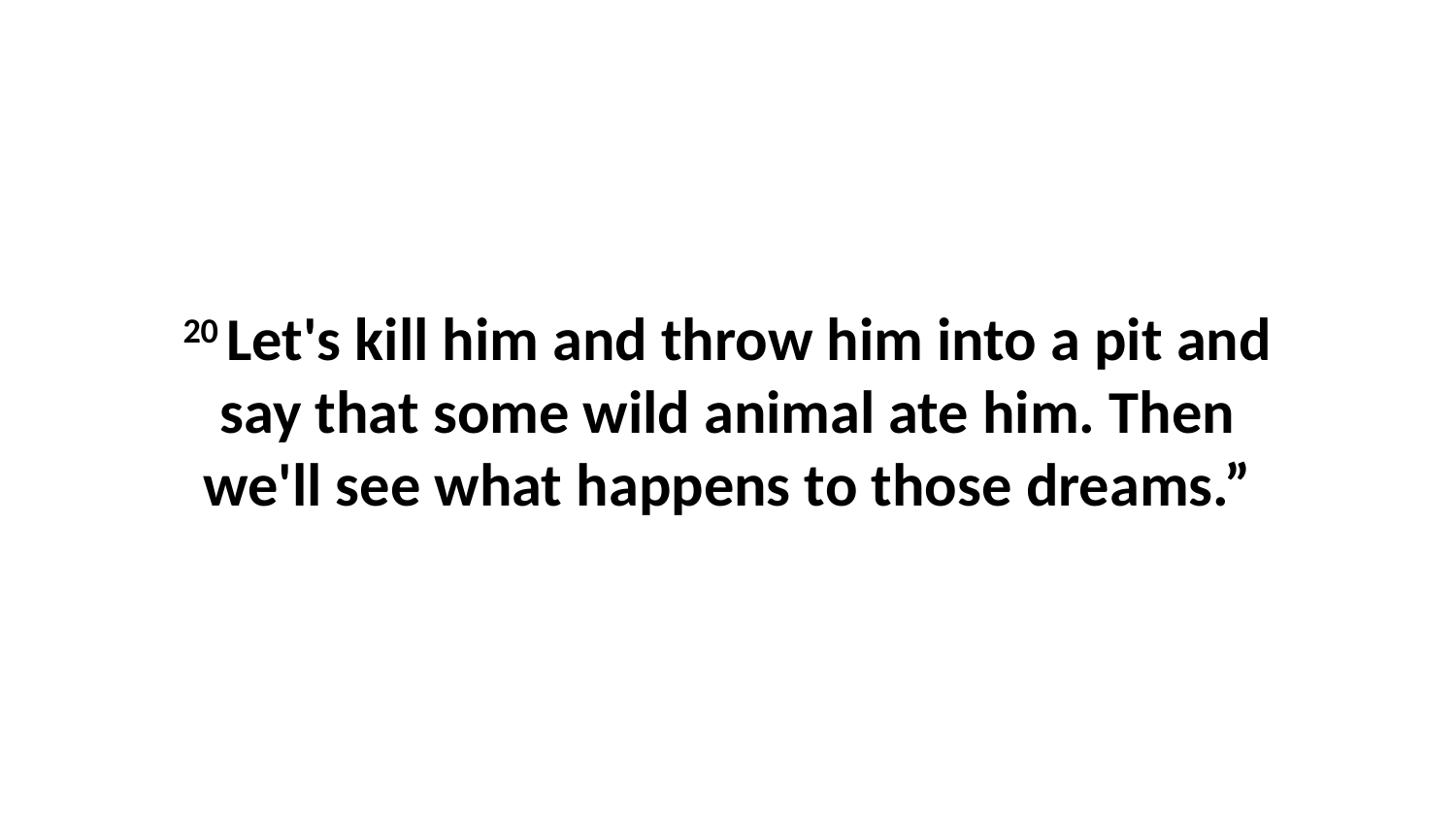

20 Let's kill him and throw him into a pit and say that some wild animal ate him. Then we'll see what happens to those dreams.”